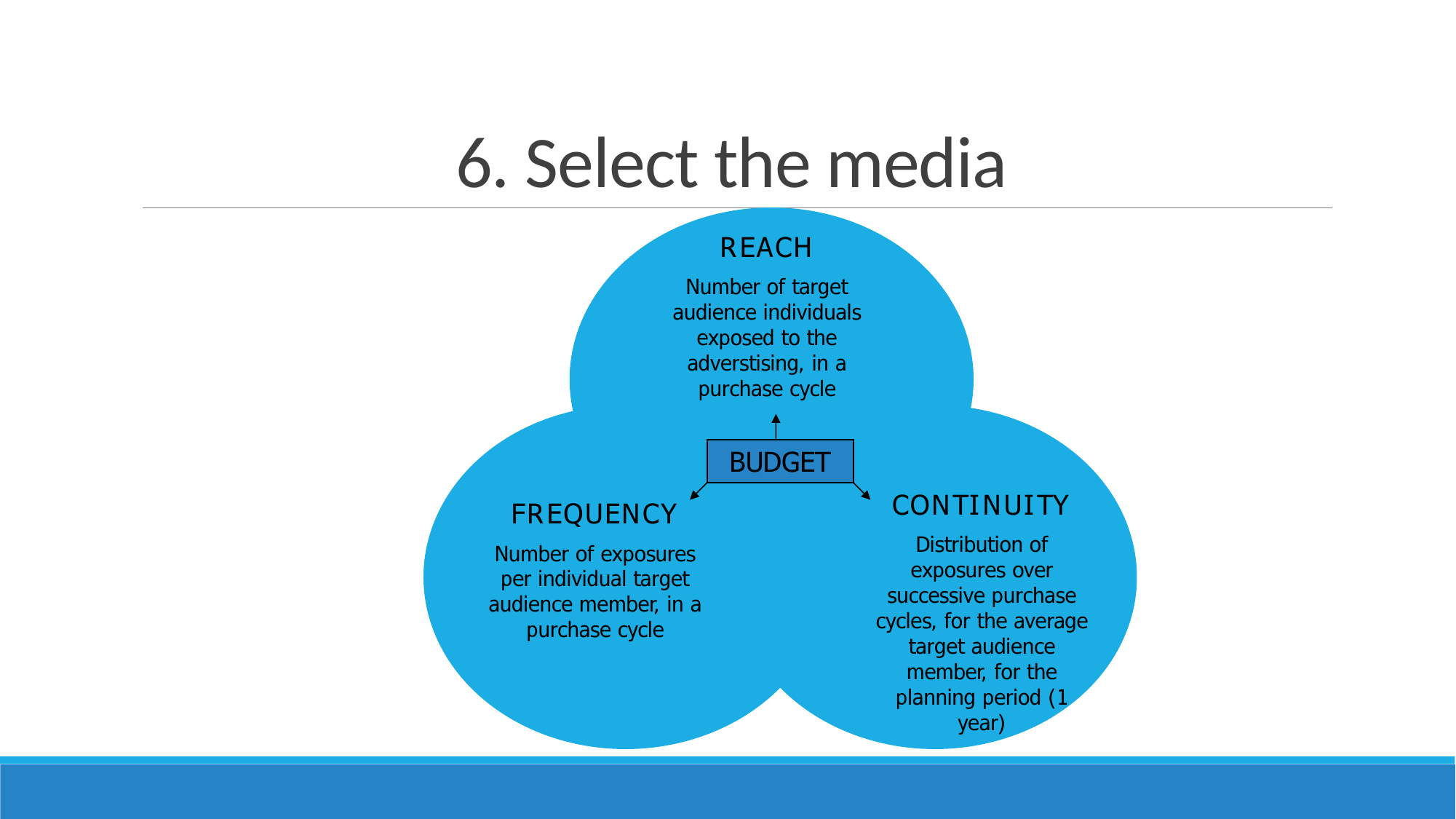

# 6. Select the media

REACH
Number of target audience individuals exposed to the adverstising, in a purchase cycle

BUDGET
CONTINUITY
Distribution of exposures over successive purchase cycles, for the average target audience member, for the planning period (1 year)

FREQUENCY
Number of exposures per individual target audience member, in a purchase cycle